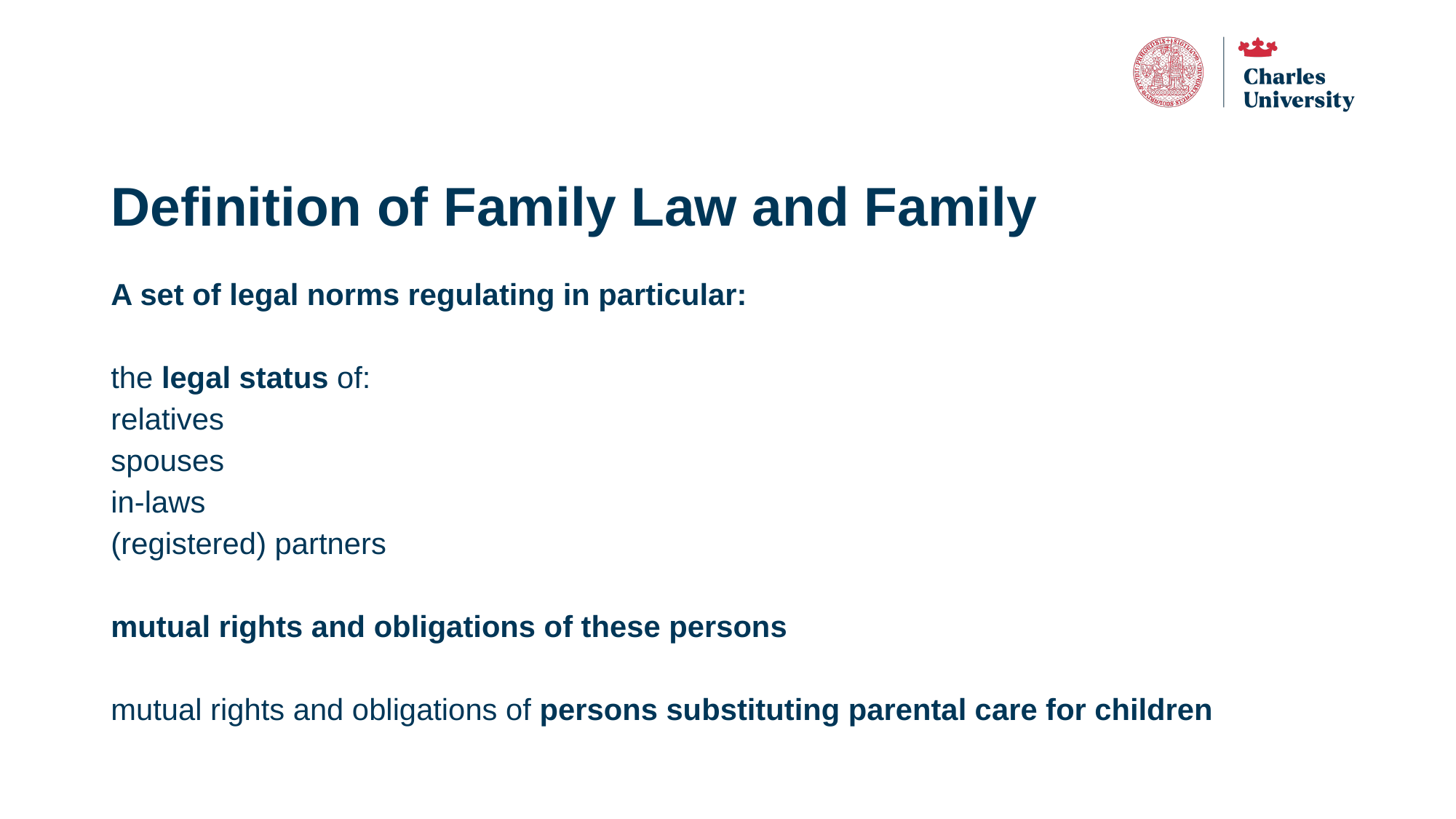

# Definition of Family Law and Family
A set of legal norms regulating in particular:

the legal status of:
relatives
spouses
in-laws
(registered) partners

mutual rights and obligations of these persons

mutual rights and obligations of persons substituting parental care for children